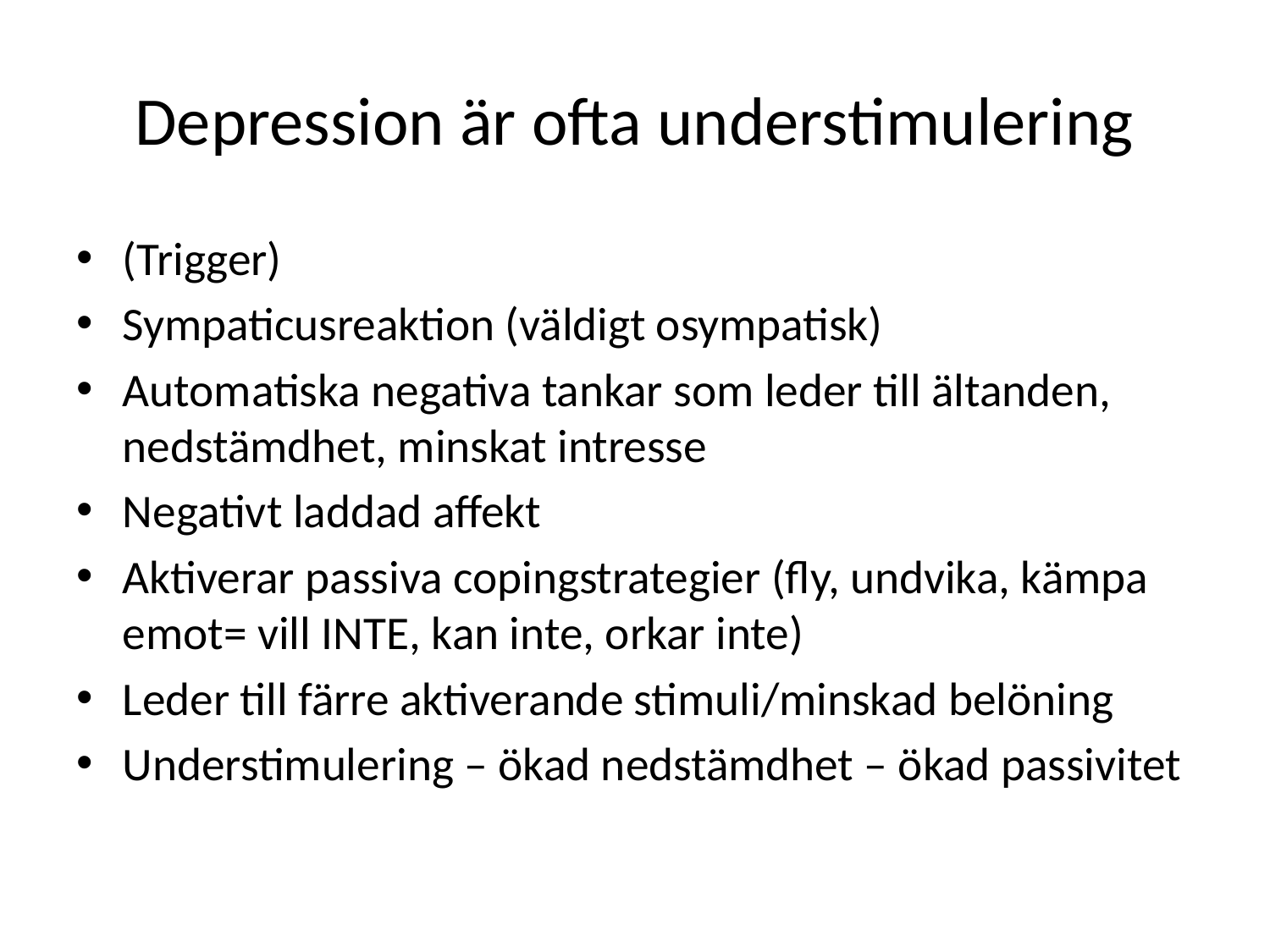

# Depression är ofta understimulering
(Trigger)
Sympaticusreaktion (väldigt osympatisk)
Automatiska negativa tankar som leder till ältanden, nedstämdhet, minskat intresse
Negativt laddad affekt
Aktiverar passiva copingstrategier (fly, undvika, kämpa emot= vill INTE, kan inte, orkar inte)
Leder till färre aktiverande stimuli/minskad belöning
Understimulering – ökad nedstämdhet – ökad passivitet